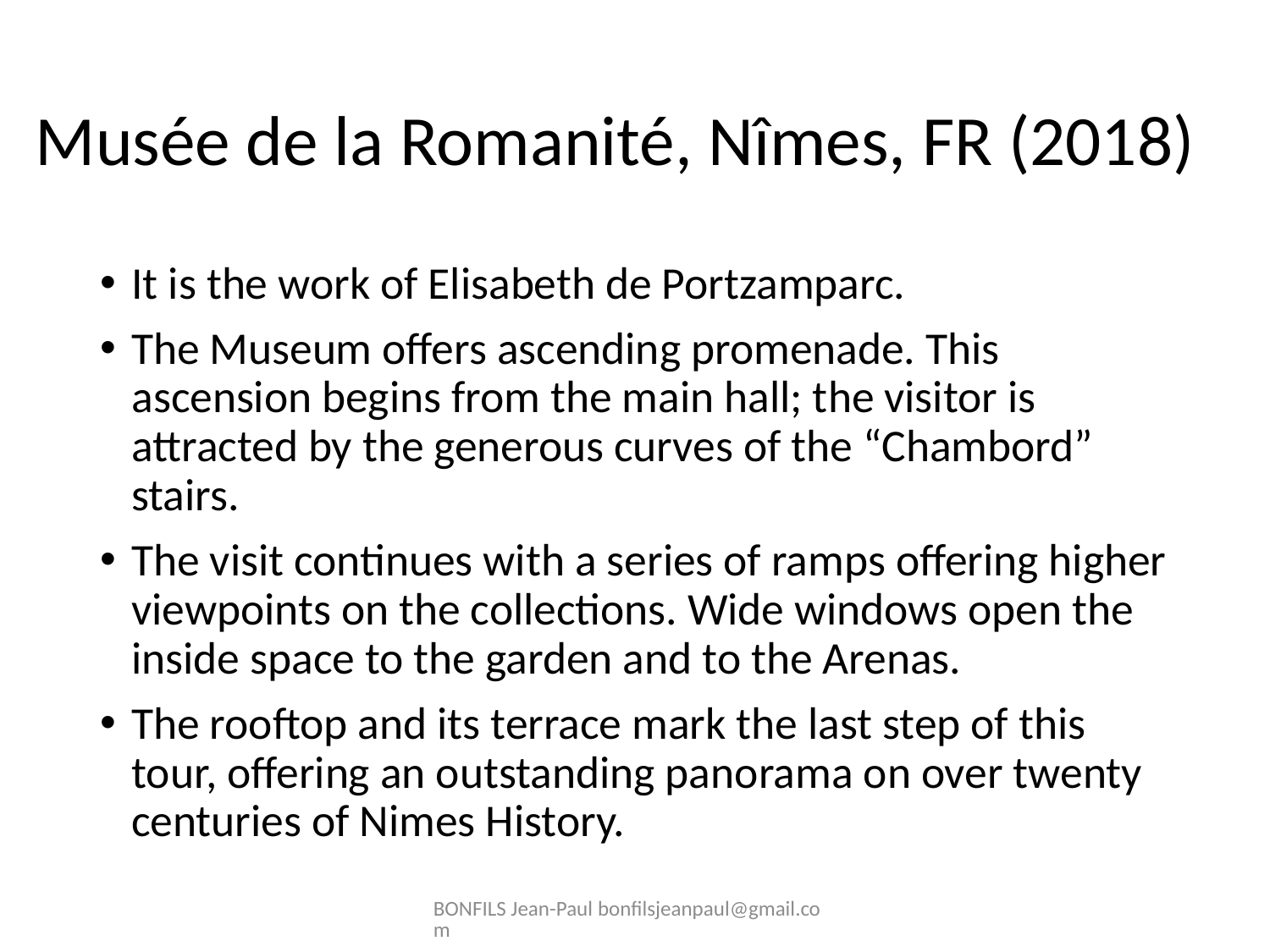

# Musée de la Romanité, Nîmes, FR (2018)
It is the work of Elisabeth de Portzamparc.
The Museum offers ascending promenade. This ascension begins from the main hall; the visitor is attracted by the generous curves of the “Chambord” stairs.
The visit continues with a series of ramps offering higher viewpoints on the collections. Wide windows open the inside space to the garden and to the Arenas.
The rooftop and its terrace mark the last step of this tour, offering an outstanding pano­rama on over twenty centuries of Nimes History.
BONFILS Jean-Paul bonfilsjeanpaul@gmail.com